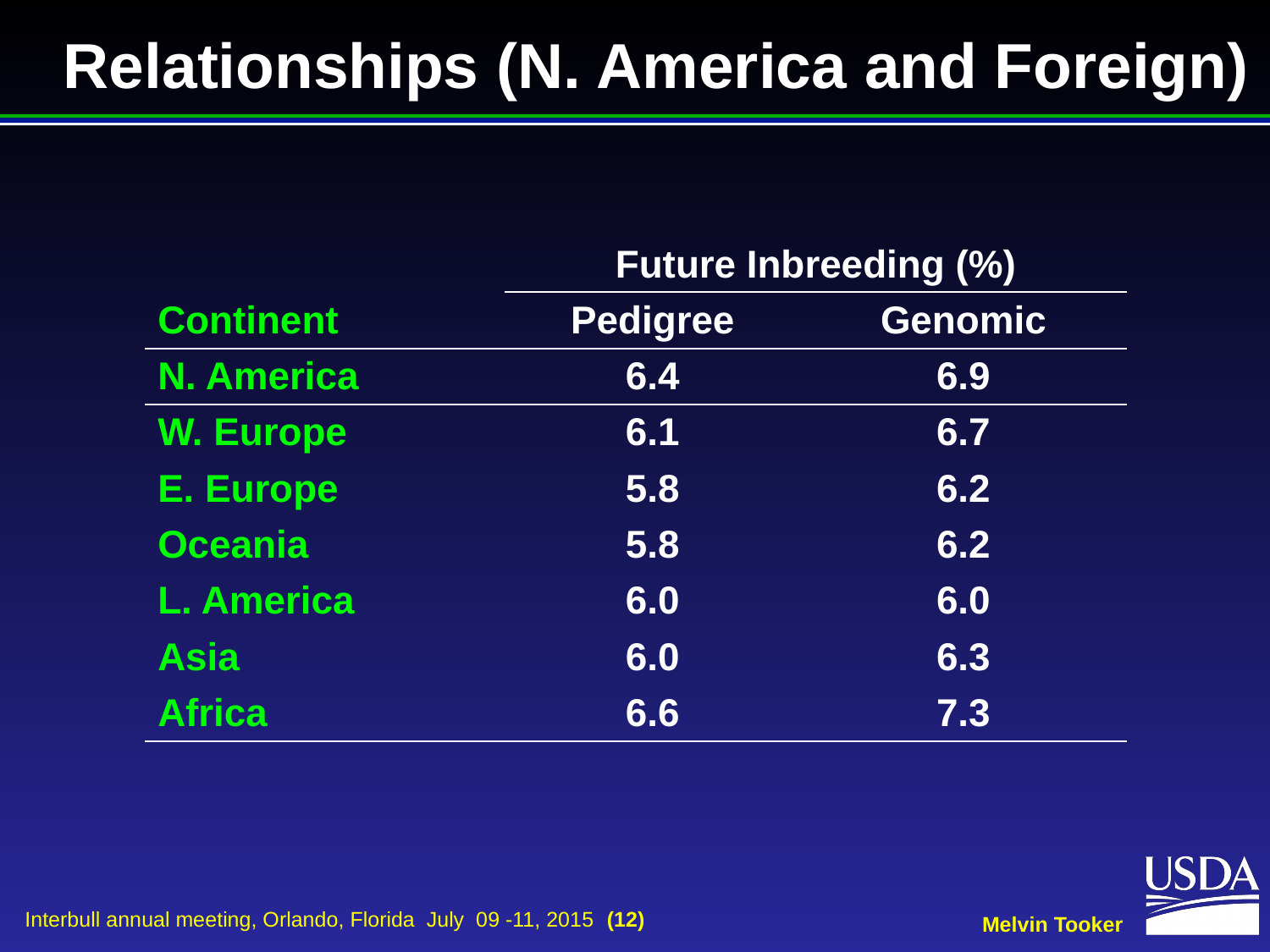

# Relationships (N. America and Foreign)
|  | Future Inbreeding (%) |  |
| --- | --- | --- |
| Continent | Pedigree | Genomic |
| N. America | 6.4 | 6.9 |
| W. Europe | 6.1 | 6.7 |
| E. Europe | 5.8 | 6.2 |
| Oceania | 5.8 | 6.2 |
| L. America | 6.0 | 6.0 |
| Asia | 6.0 | 6.3 |
| Africa | 6.6 | 7.3 |